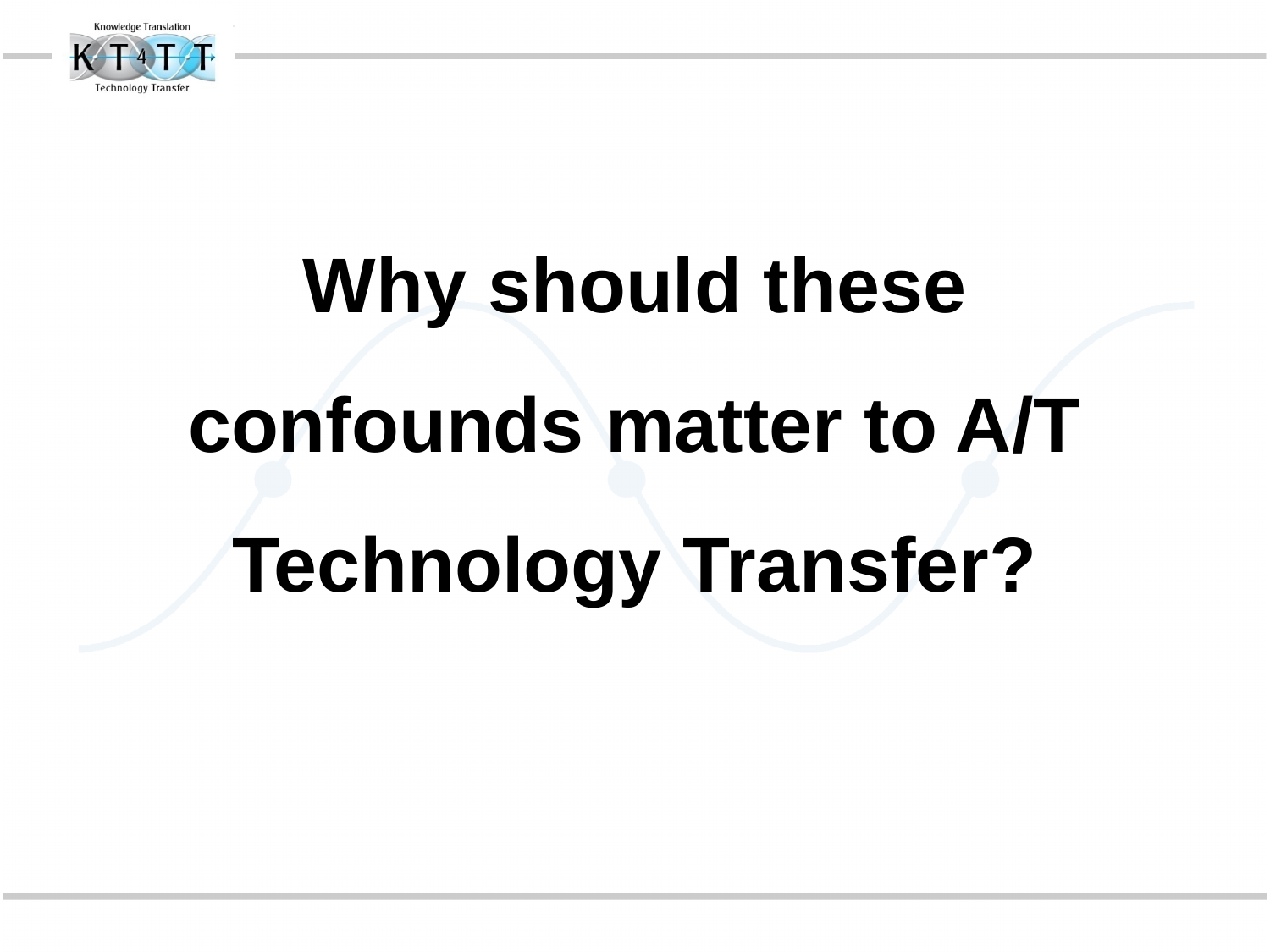

# Why should these confounds matter to A/T Technology Transfer?